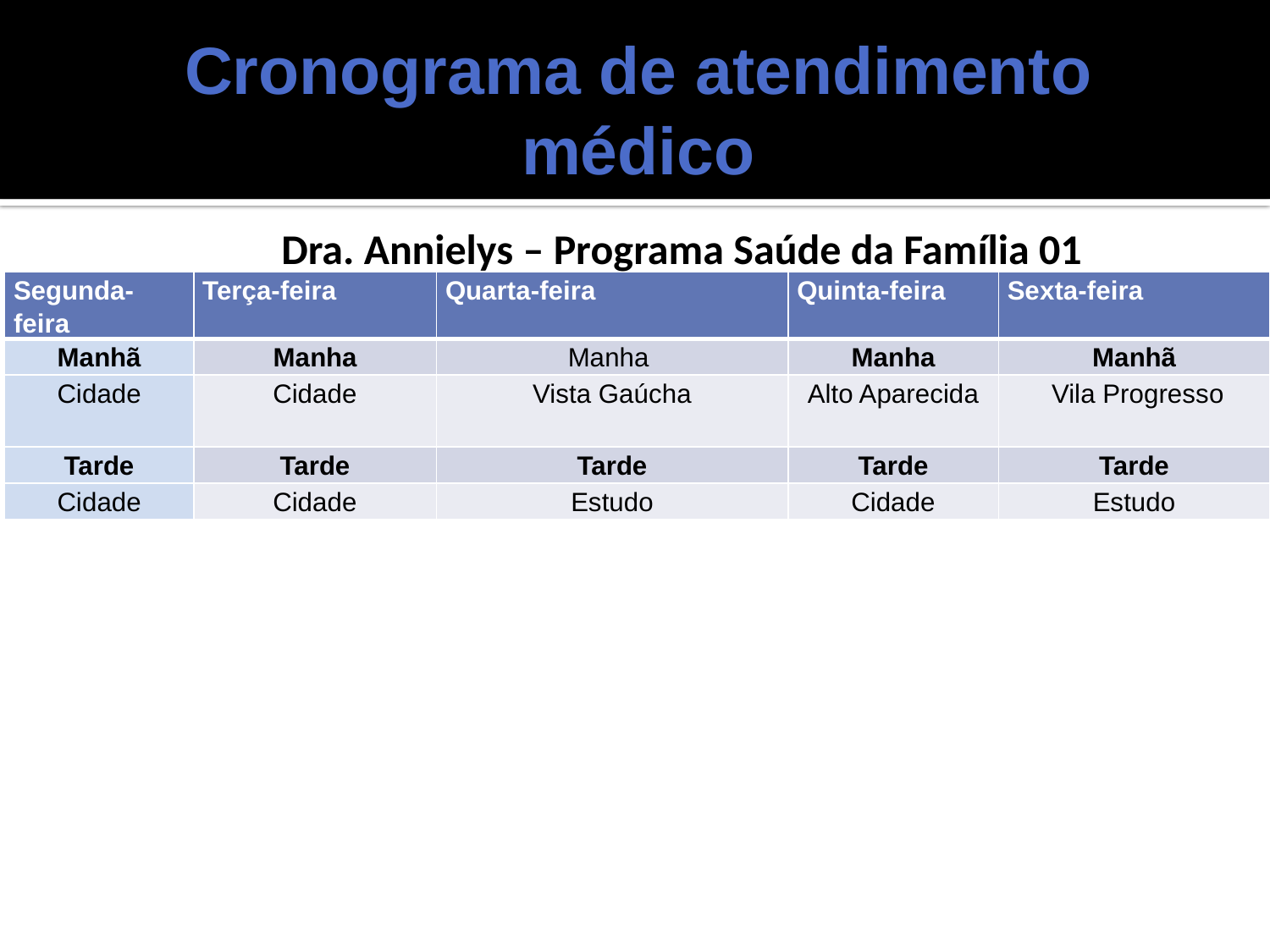

# Cronograma de atendimento médico
Dra. Annielys – Programa Saúde da Família 01
| Segunda-feira | Terça-feira | Quarta-feira | Quinta-feira | Sexta-feira |
| --- | --- | --- | --- | --- |
| Manhã | Manha | Manha | Manha | Manhã |
| Cidade | Cidade | Vista Gaúcha | Alto Aparecida | Vila Progresso |
| Tarde | Tarde | Tarde | Tarde | Tarde |
| Cidade | Cidade | Estudo | Cidade | Estudo |